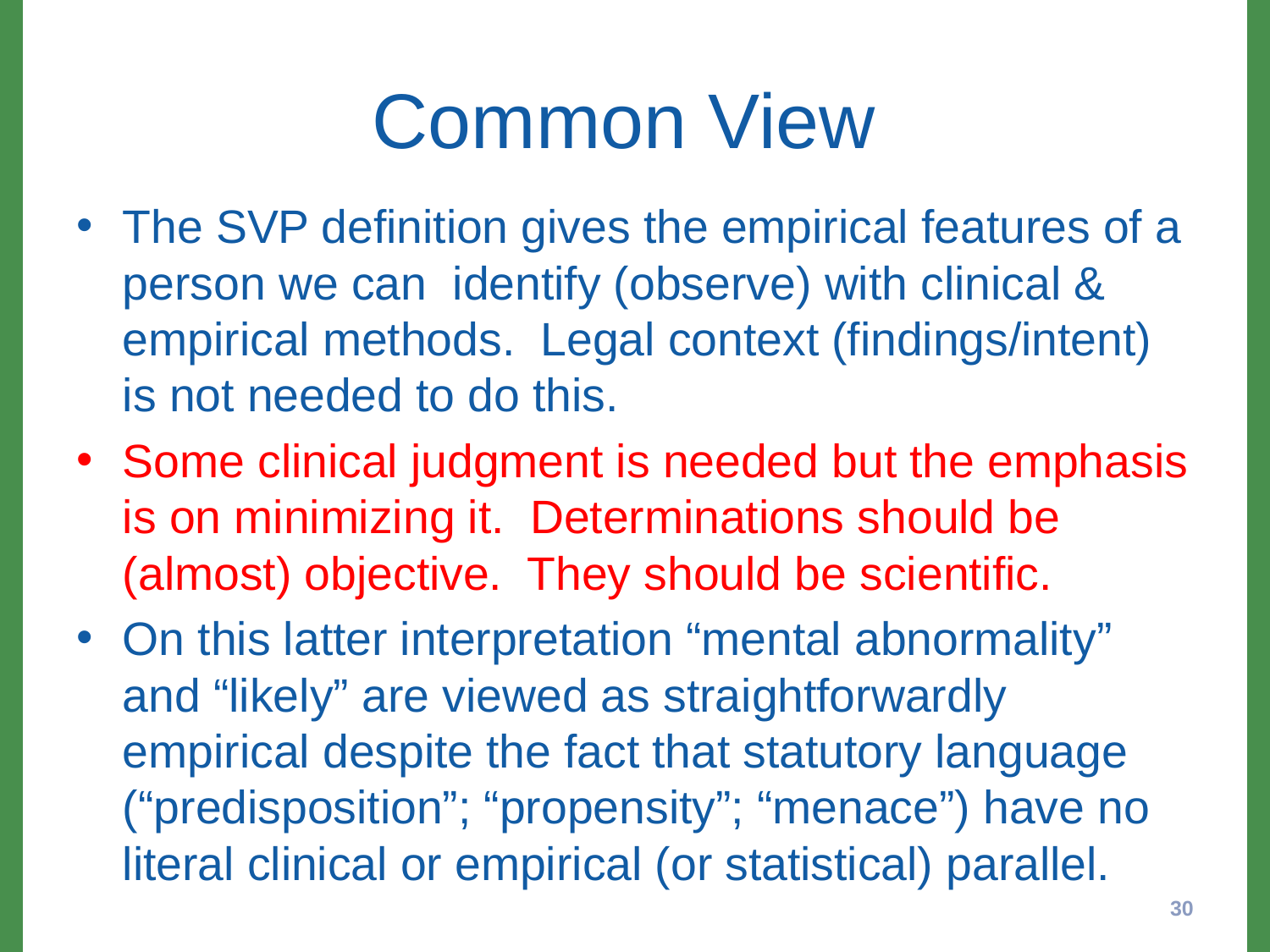

# Common View
The SVP definition gives the empirical features of a person we can  identify (observe) with clinical & empirical methods.  Legal context (findings/intent) is not needed to do this.
Some clinical judgment is needed but the emphasis is on minimizing it.  Determinations should be (almost) objective.  They should be scientific.
On this latter interpretation “mental abnormality” and “likely” are viewed as straightforwardly empirical despite the fact that statutory language (“predisposition”; “propensity”; “menace”) have no literal clinical or empirical (or statistical) parallel.

30